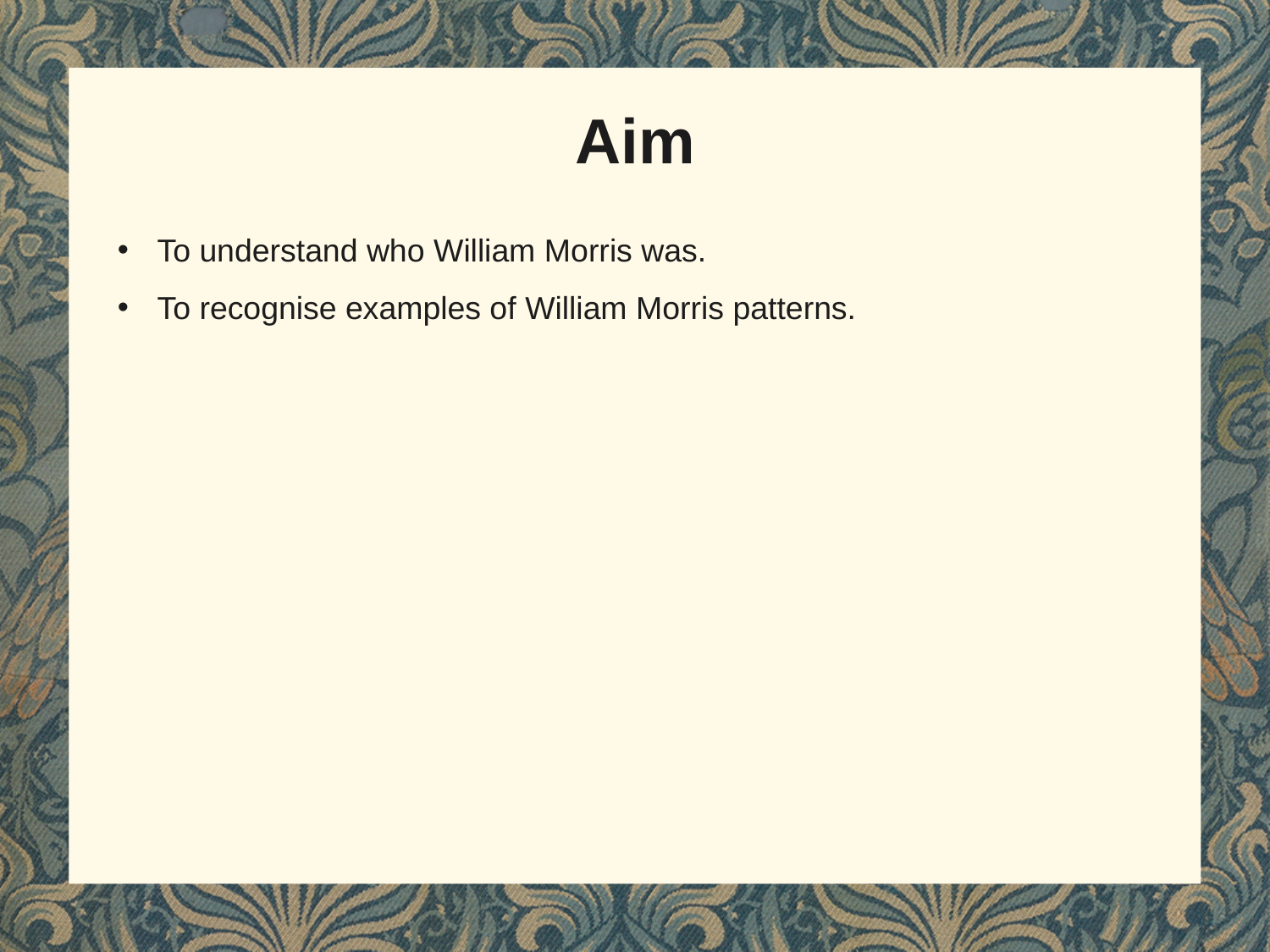

Aim
To understand who William Morris was.
To recognise examples of William Morris patterns.